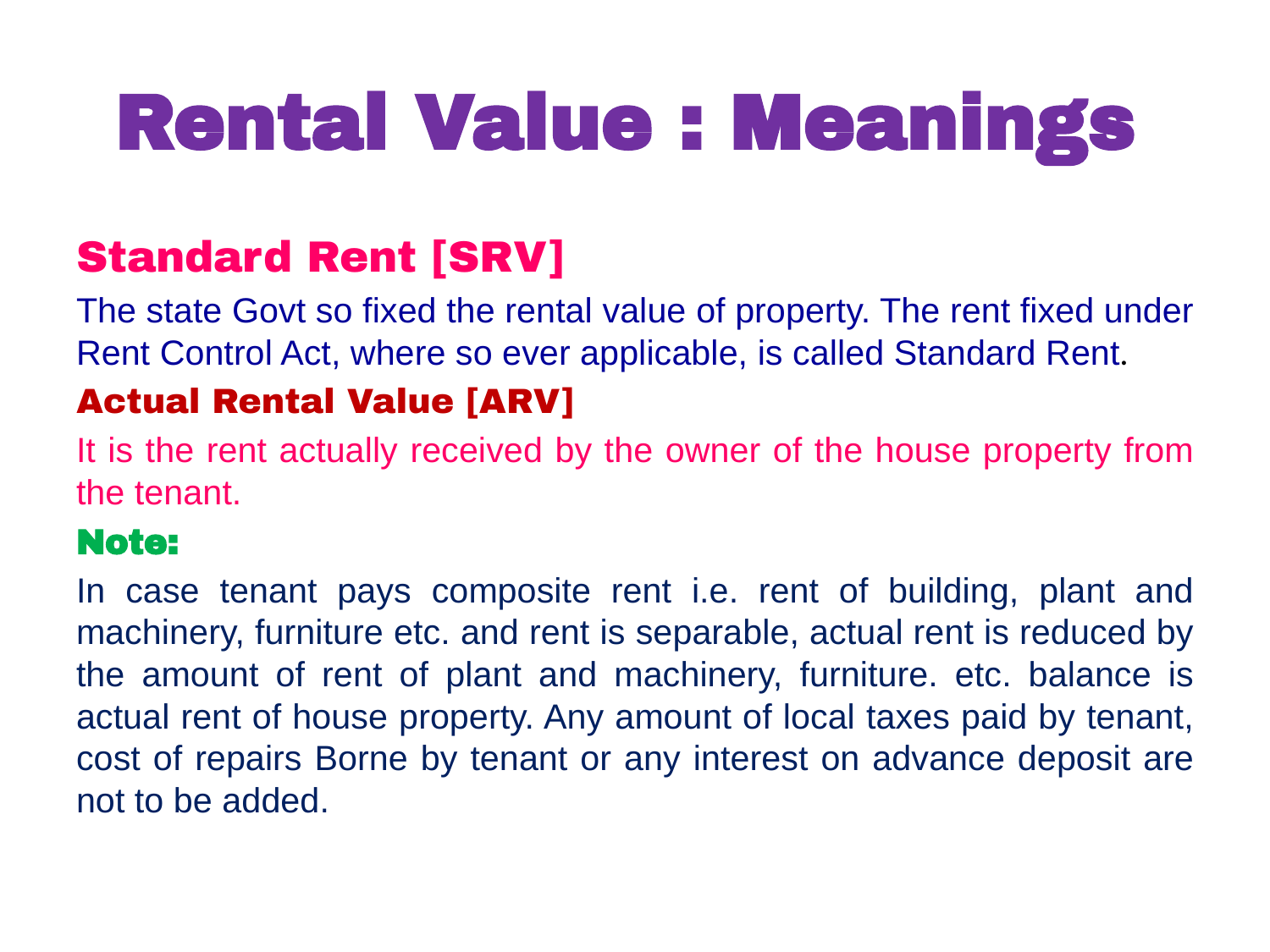

# Rental Value : Meanings
Standard Rent [SRV]
The state Govt so fixed the rental value of property. The rent fixed under Rent Control Act, where so ever applicable, is called Standard Rent.
Actual Rental Value [ARV]
It is the rent actually received by the owner of the house property from the tenant.
Note:
In case tenant pays composite rent i.e. rent of building, plant and machinery, furniture etc. and rent is separable, actual rent is reduced by the amount of rent of plant and machinery, furniture. etc. balance is actual rent of house property. Any amount of local taxes paid by tenant, cost of repairs Borne by tenant or any interest on advance deposit are not to be added.